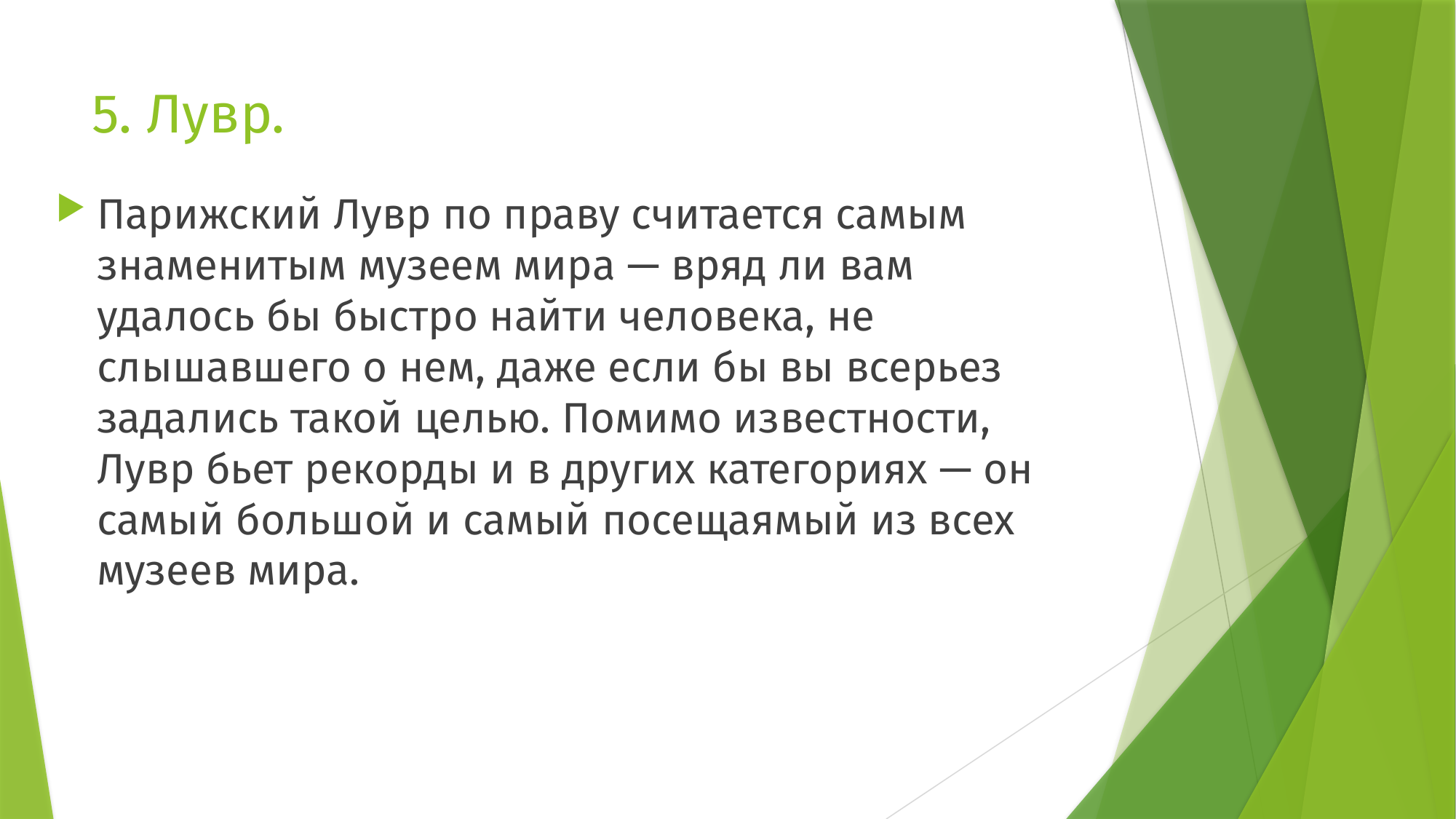

# 5. Лувр.
Парижский Лувр по праву считается самым знаменитым музеем мира — вряд ли вам удалось бы быстро найти человека, не слышавшего о нем, даже если бы вы всерьез задались такой целью. Помимо известности, Лувр бьет рекорды и в других категориях — он самый большой и самый посещаямый из всех музеев мира.